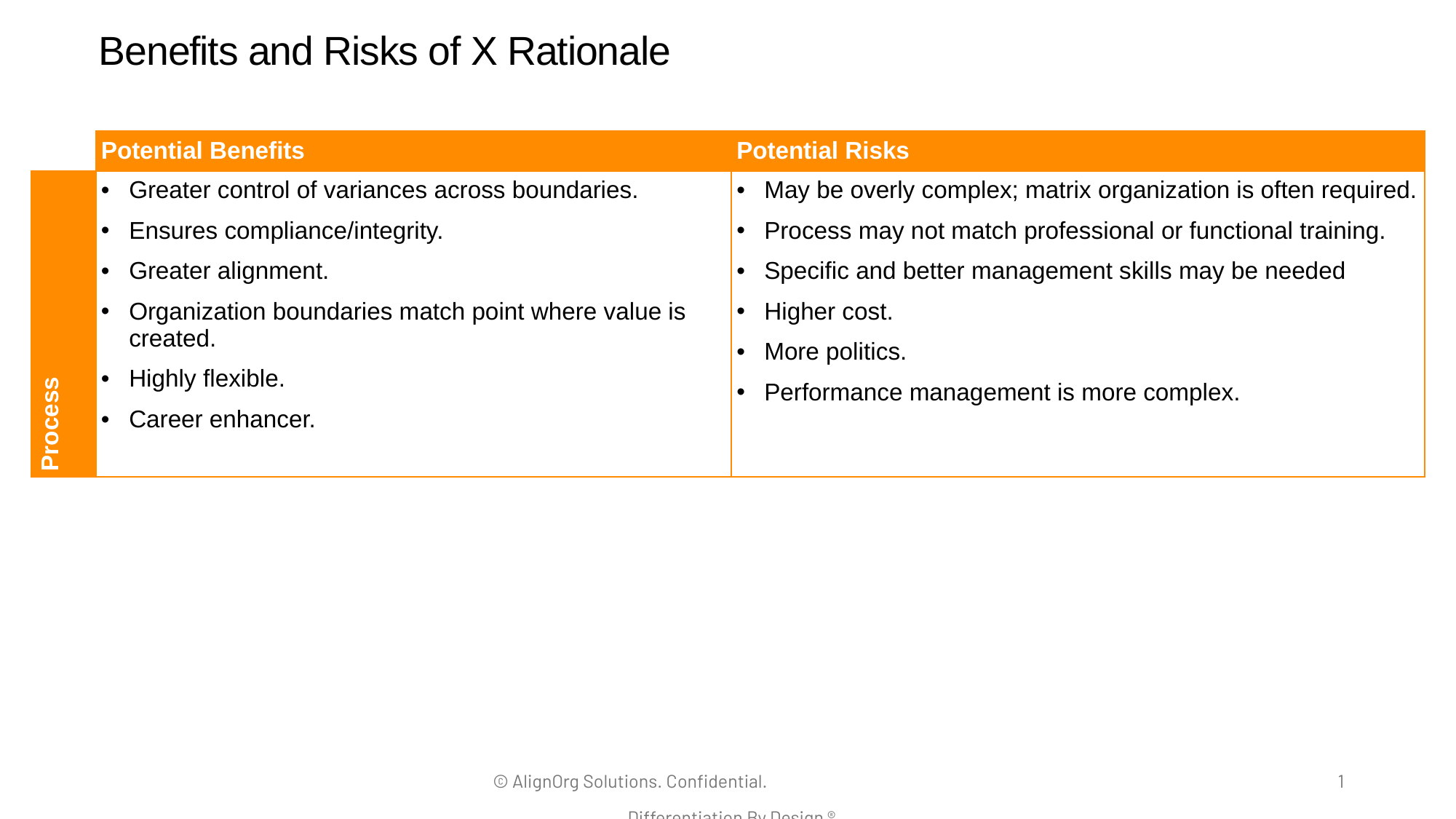

# Benefits and Risks of X Rationale
|  | Potential Benefits | Potential Risks |
| --- | --- | --- |
| Process | Greater control of variances across boundaries.  Ensures compliance/integrity. Greater alignment. Organization boundaries match point where value is created. Highly flexible. Career enhancer. | May be overly complex; matrix organization is often required. Process may not match professional or functional training. Specific and better management skills may be needed Higher cost. More politics. Performance management is more complex. |
©️ AlignOrg Solutions. Confidential.                                                                                                                                                                                                                           Differentiation By Design ®️
1